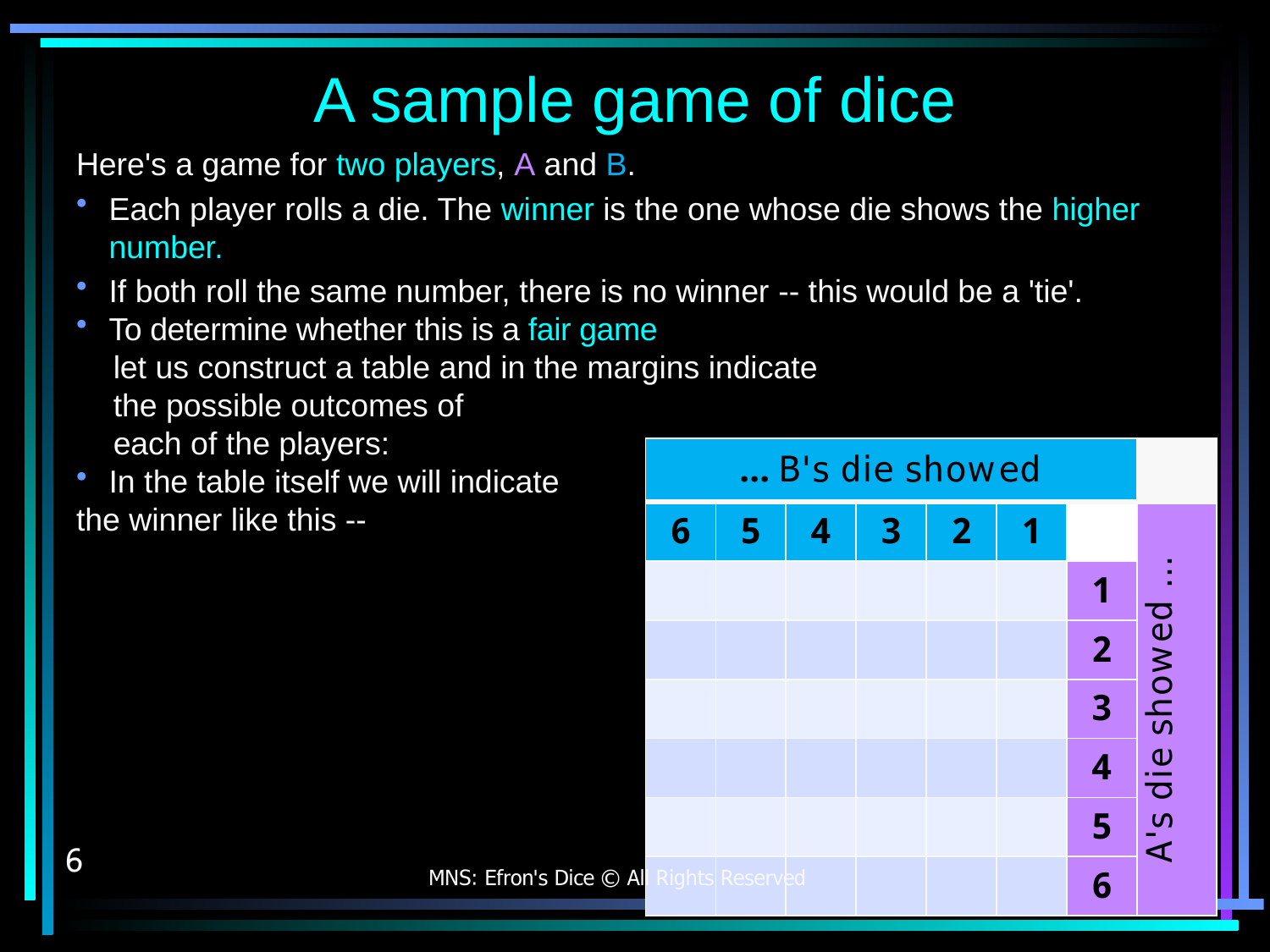

# A sample game of dice
Here's a game for two players, A and B.
Each player rolls a die. The winner is the one whose die shows the higher number.
If both roll the same number, there is no winner -- this would be a 'tie'.
To determine whether this is a fair game
let us construct a table and in the margins indicate
the possible outcomes of
each of the players:
In the table itself we will indicate
the winner like this --

| B's die showed ... |  |  |  |  |  |  |  |
| --- | --- | --- | --- | --- | --- | --- | --- |
| 6 | 5 | 4 | 3 | 2 | 1 |  | A's die showed ... |
|  |  |  |  |  |  | 1 |  |
|  |  |  |  |  |  | 2 |  |
|  |  |  |  |  |  | 3 |  |
|  |  |  |  |  |  | 4 |  |
|  |  |  |  |  |  | 5 |  |
|  |  |  |  |  |  | 6 |  |
MNS: Efron's Dice © All Rights Reserved
6
Updated  13-Nov-2017